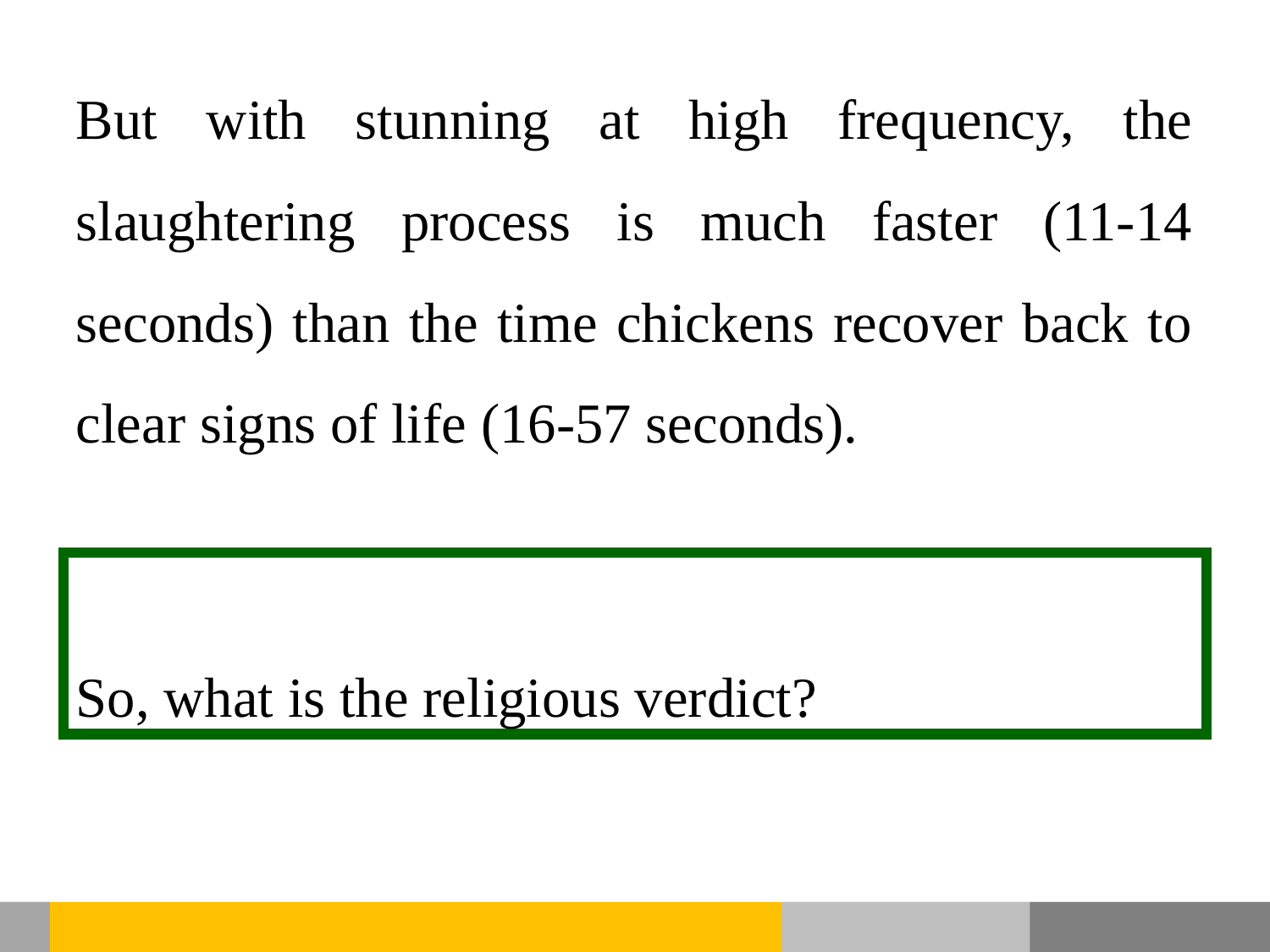

But with stunning at high frequency, the slaughtering process is much faster (11-14 seconds) than the time chickens recover back to clear signs of life (16-57 seconds).
So, what is the religious verdict?